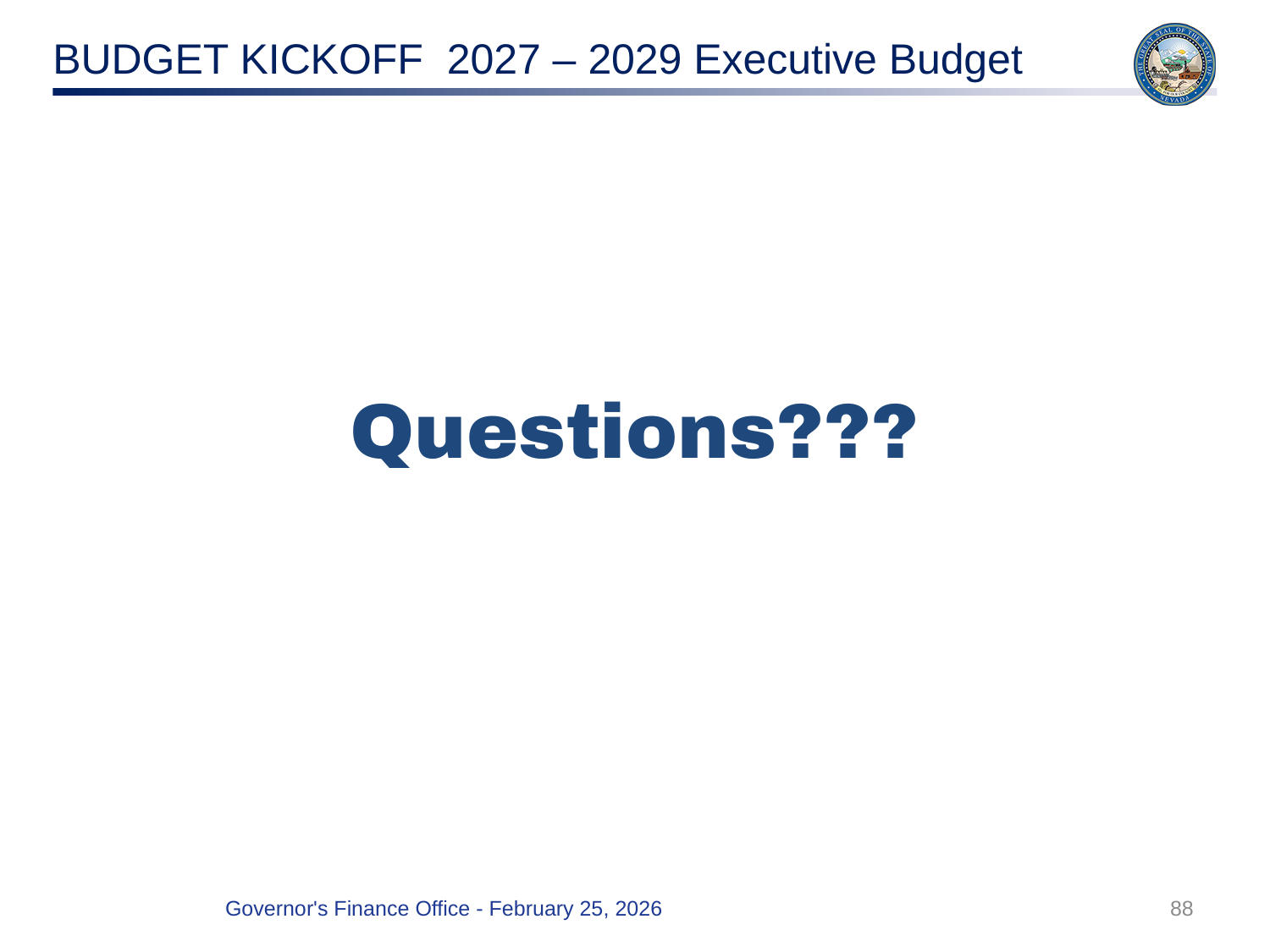

# Questions???
88
Governor's Finance Office - February 25, 2026